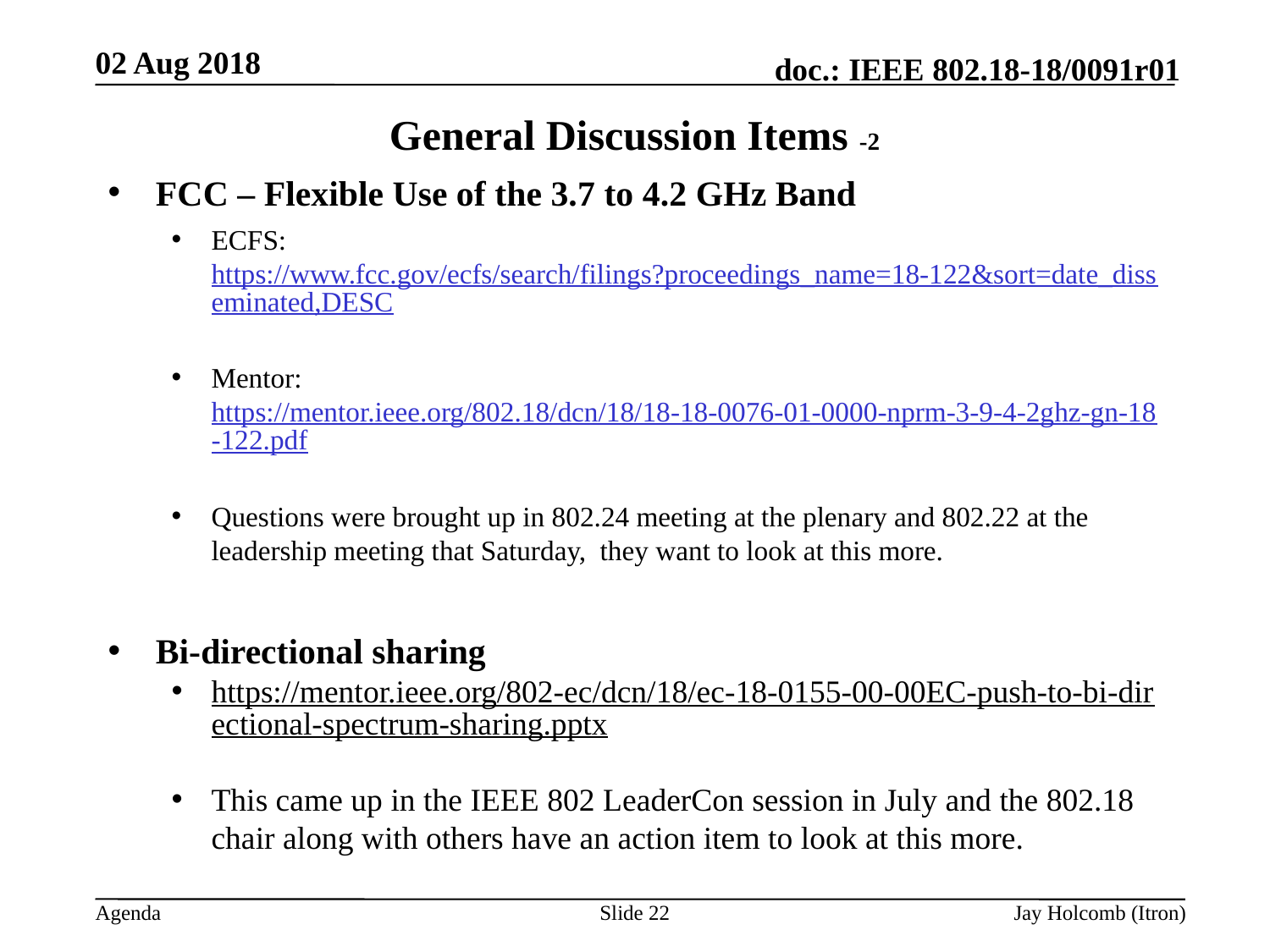

02 Aug 2018
# General Discussion Items -2
FCC – Flexible Use of the 3.7 to 4.2 GHz Band
ECFS: https://www.fcc.gov/ecfs/search/filings?proceedings_name=18-122&sort=date_disseminated,DESC
Mentor:  https://mentor.ieee.org/802.18/dcn/18/18-18-0076-01-0000-nprm-3-9-4-2ghz-gn-18-122.pdf
Questions were brought up in 802.24 meeting at the plenary and 802.22 at the leadership meeting that Saturday,  they want to look at this more.

Bi-directional sharing
https://mentor.ieee.org/802-ec/dcn/18/ec-18-0155-00-00EC-push-to-bi-directional-spectrum-sharing.pptx
This came up in the IEEE 802 LeaderCon session in July and the 802.18 chair along with others have an action item to look at this more.

Slide 22
Jay Holcomb (Itron)